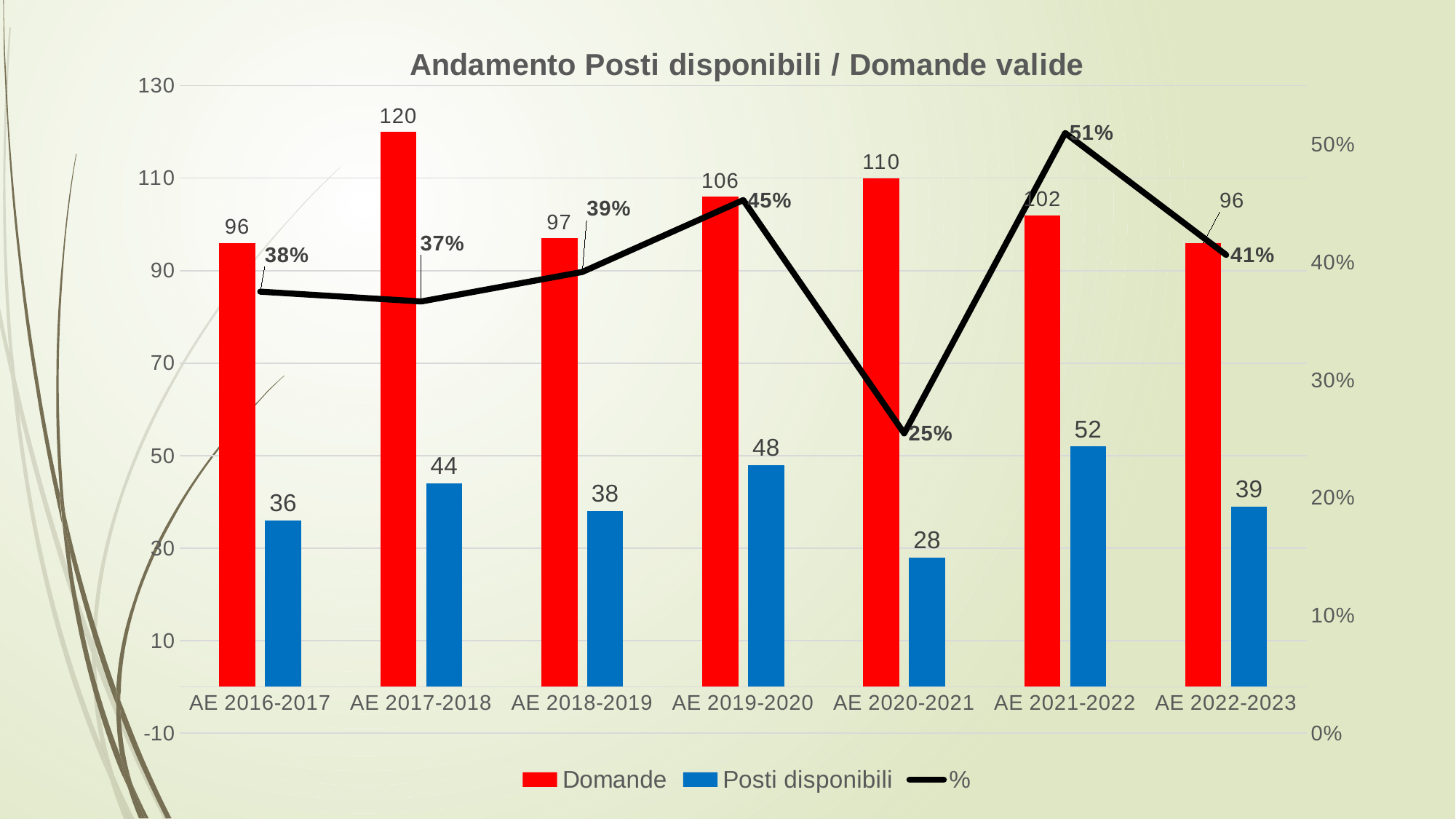

### Chart: Andamento Posti disponibili / Domande valide

| Category | Domande | Posti disponibili | % |
|---|---|---|---|
| AE 2016-2017 | 96.0 | 36.0 | 0.375 |
| AE 2017-2018 | 120.0 | 44.0 | 0.36666666666666664 |
| AE 2018-2019 | 97.0 | 38.0 | 0.3917525773195876 |
| AE 2019-2020 | 106.0 | 48.0 | 0.4528301886792453 |
| AE 2020-2021 | 110.0 | 28.0 | 0.2545454545454545 |
| AE 2021-2022 | 102.0 | 52.0 | 0.5098039215686274 |
| AE 2022-2023 | 96.0 | 39.0 | 0.40625 |